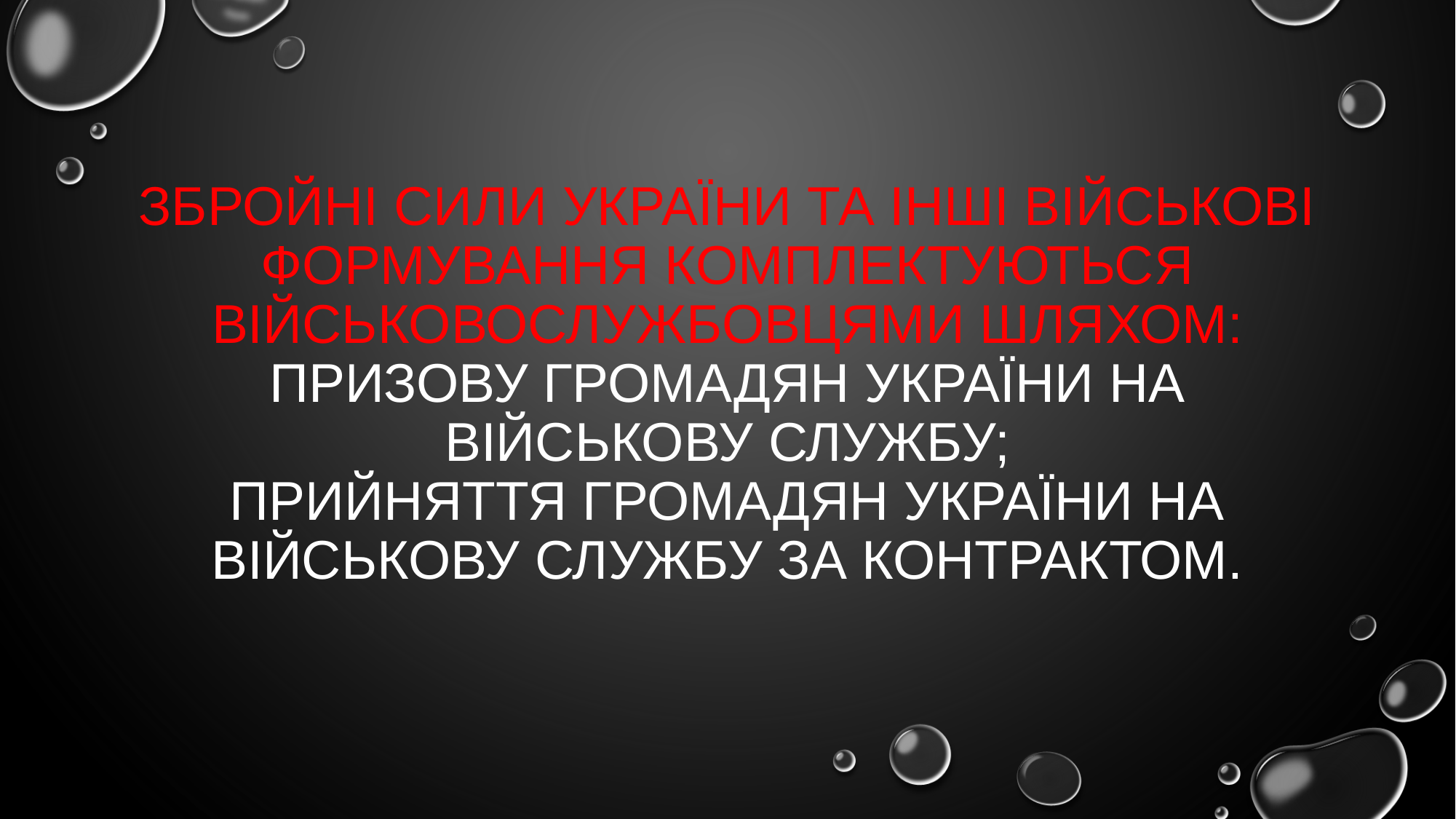

# Збройні Сили України та інші військові формування комплектуються військовослужбовцями шляхом: призову громадян України на військову службу; прийняття громадян України на військову службу за контрактом.